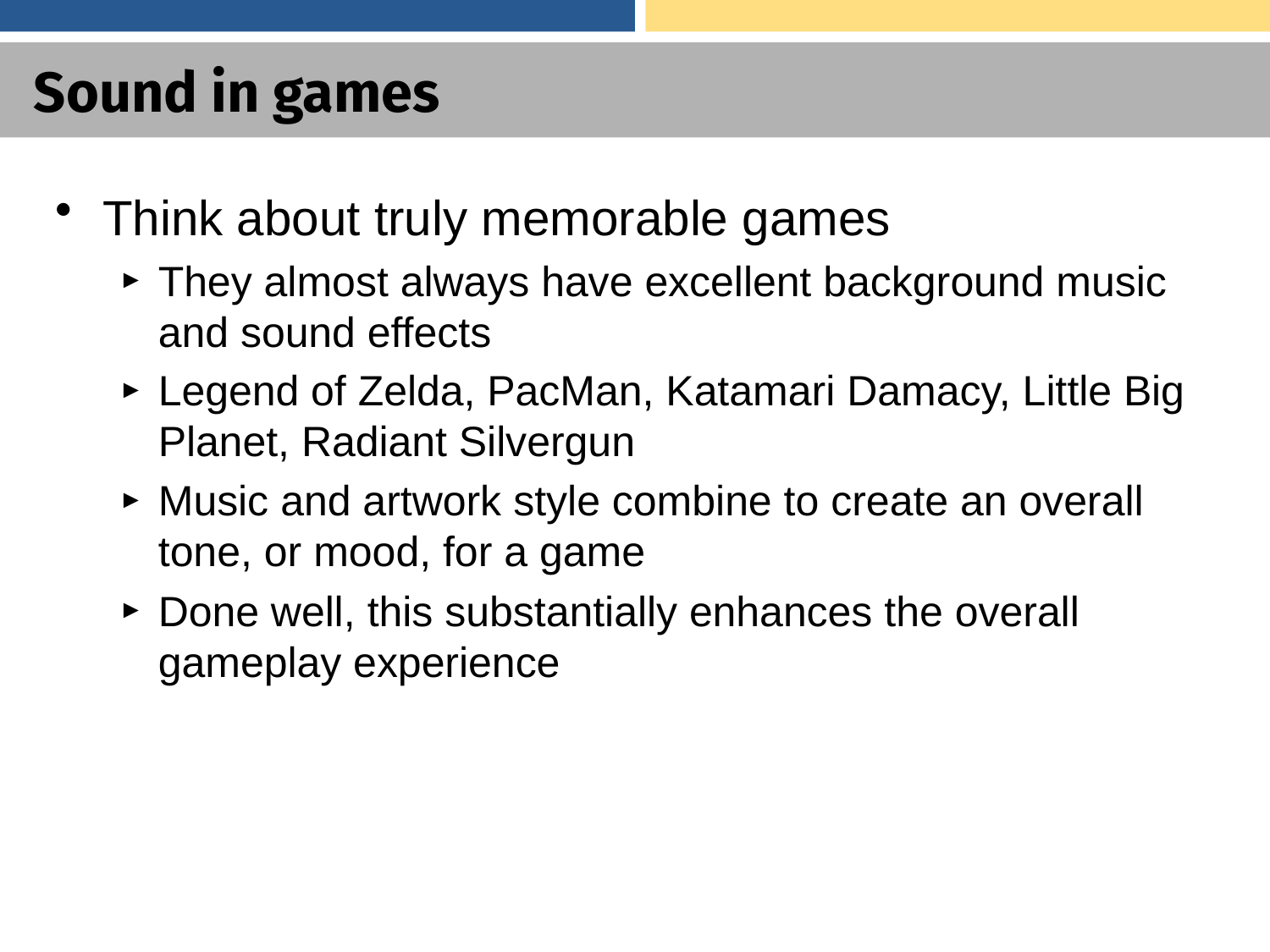

# Sound in games
Think about truly memorable games
They almost always have excellent background music and sound effects
Legend of Zelda, PacMan, Katamari Damacy, Little Big Planet, Radiant Silvergun
Music and artwork style combine to create an overall tone, or mood, for a game
Done well, this substantially enhances the overall gameplay experience